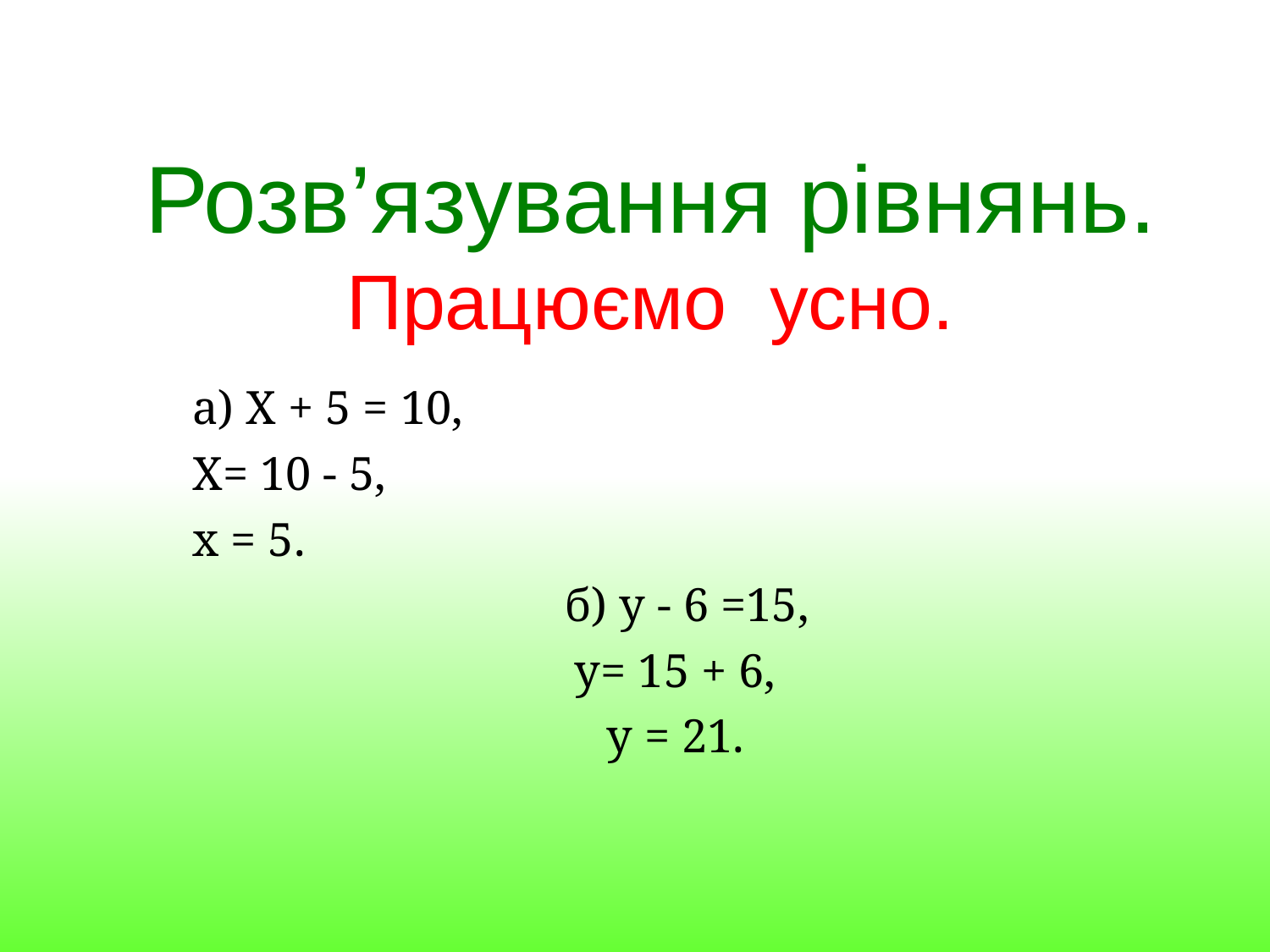

Розв’язування рівнянь.
Працюємо  усно.

а) Х + 5 = 10,
Х= 10 - 5,
х = 5.
  б) у - 6 =15,
у= 15 + 6,
у = 21.